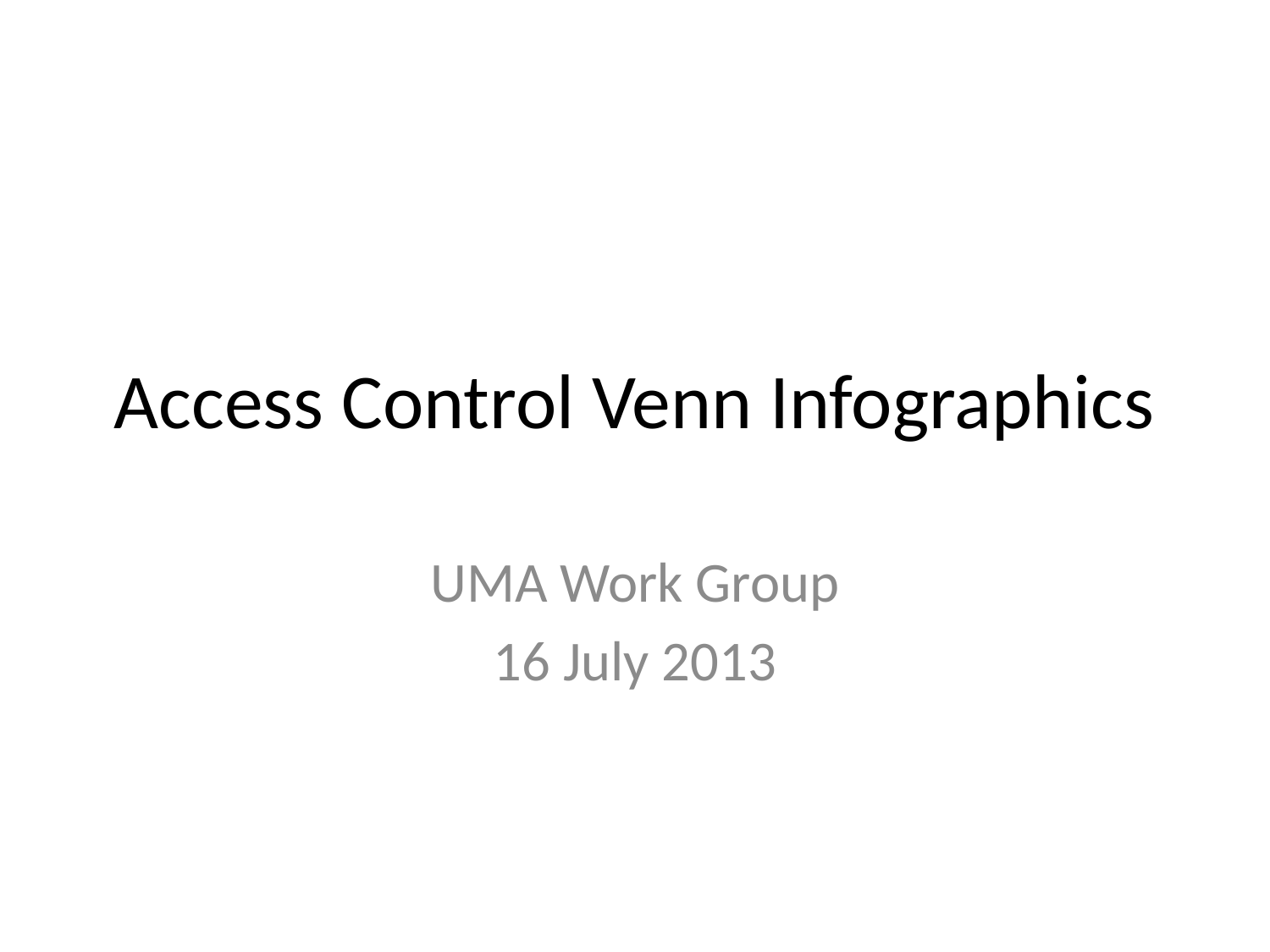

# Access Control Venn Infographics
UMA Work Group
16 July 2013